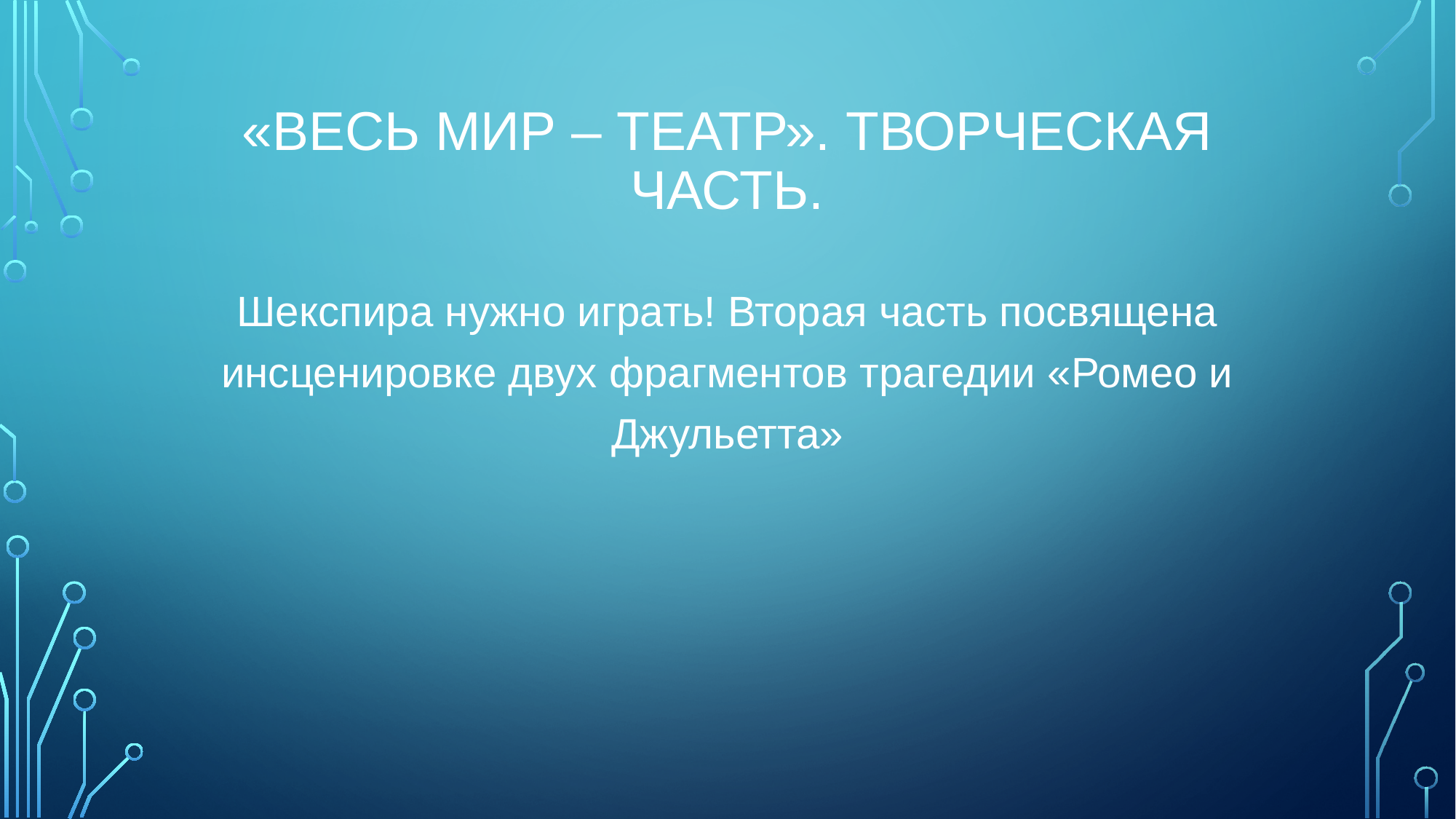

# «Весь мир – театр». Творческая часть.
Шекспира нужно играть! Вторая часть посвящена инсценировке двух фрагментов трагедии «Ромео и Джульетта»